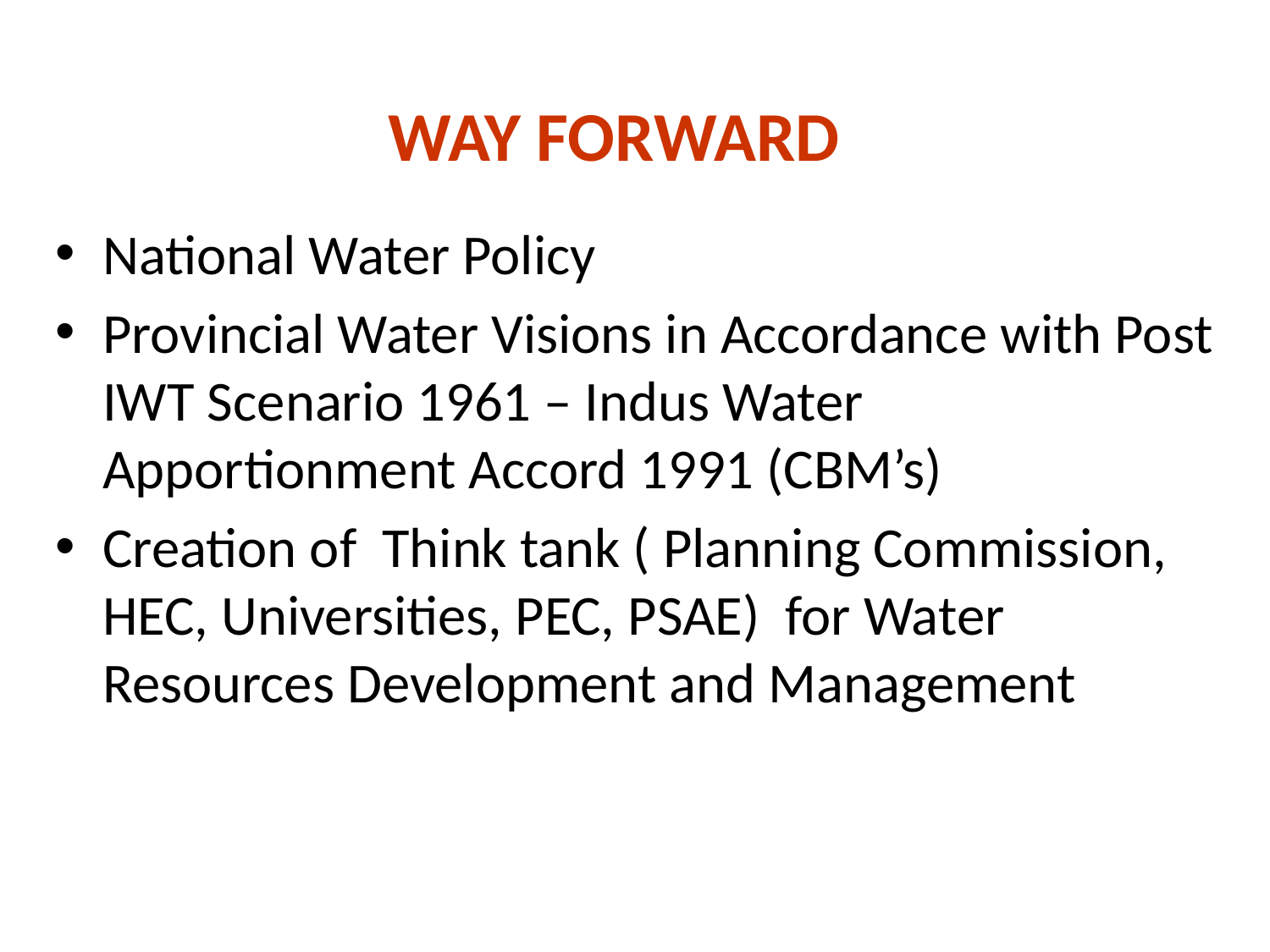

# WAY FORWARD
National Water Policy
Provincial Water Visions in Accordance with Post IWT Scenario 1961 – Indus Water Apportionment Accord 1991 (CBM’s)
Creation of  Think tank ( Planning Commission, HEC, Universities, PEC, PSAE)  for Water Resources Development and Management